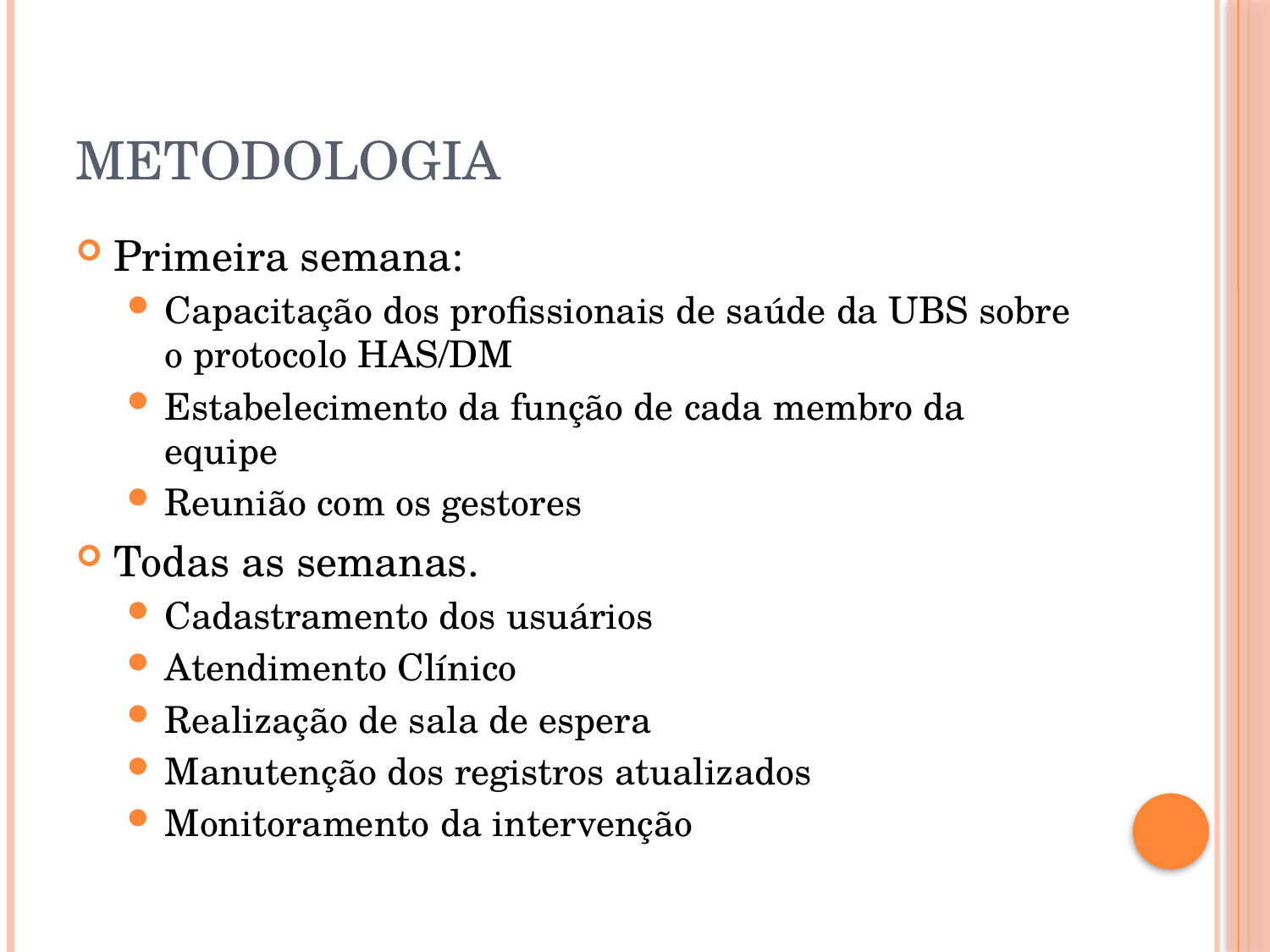

# Metodologia
Primeira semana:
Capacitação dos profissionais de saúde da UBS sobre o protocolo HAS/DM
Estabelecimento da função de cada membro da equipe
Reunião com os gestores
Todas as semanas.
Cadastramento dos usuários
Atendimento Clínico
Realização de sala de espera
Manutenção dos registros atualizados
Monitoramento da intervenção